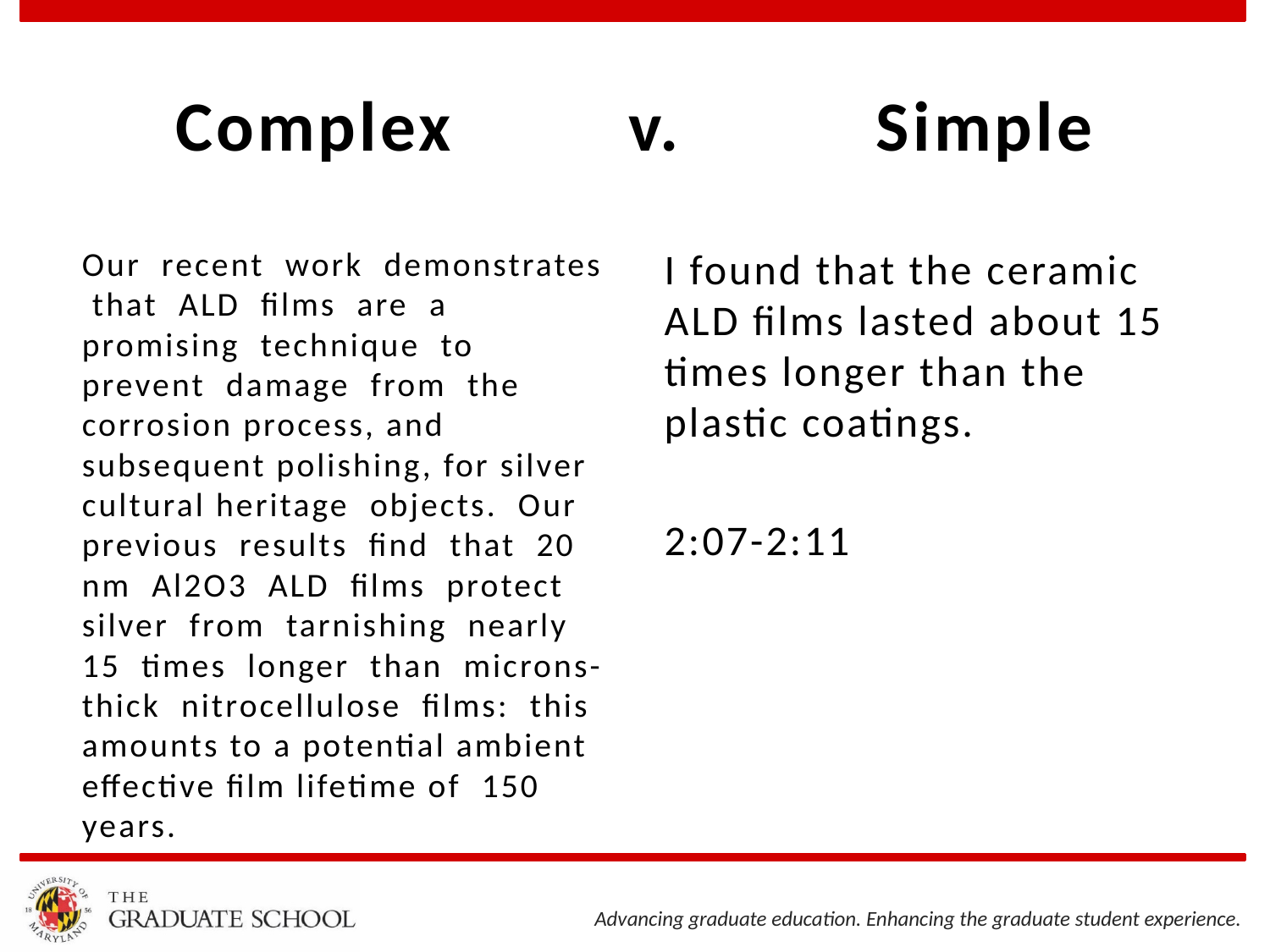

# Complex         v.          Simple
Our  recent  work  demonstrates  that  ALD  films  are  a  promising  technique  to  prevent  damage  from  the  corrosion process, and subsequent polishing, for silver cultural heritage  objects.  Our  previous  results  find  that  20  nm  Al2O3  ALD  films  protect  silver  from  tarnishing  nearly  15  times  longer  than  microns-thick  nitrocellulose  films:  this amounts to a potential ambient effective film lifetime of  150  years.
I found that the ceramic ALD films lasted about 15 times longer than the plastic coatings.

2:07-2:11